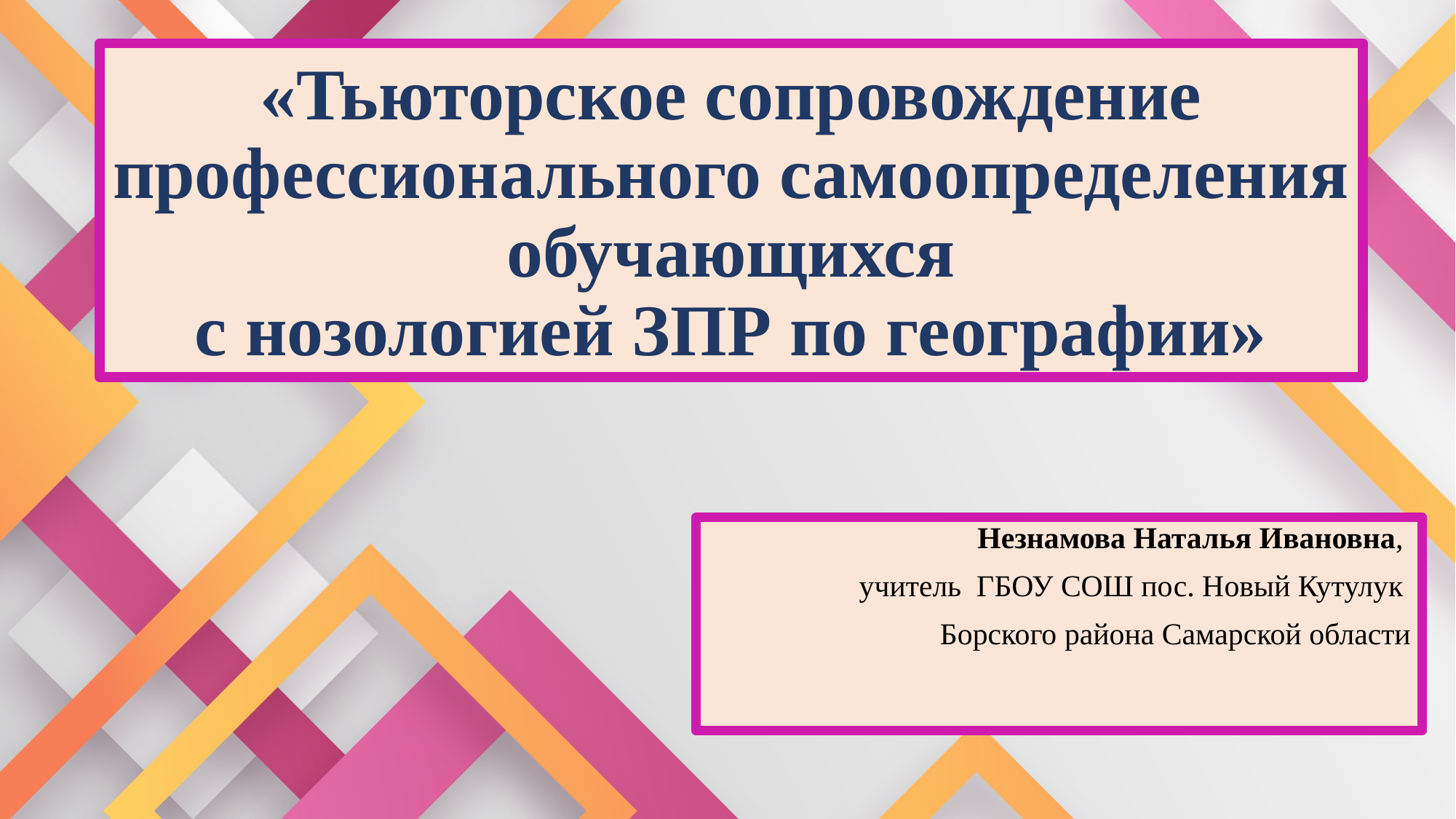

# «Тьюторское сопровождение профессионального самоопределения обучающихся с нозологией ЗПР по географии»
Незнамова Наталья Ивановна,
учитель  ГБОУ СОШ пос. Новый Кутулук
Борского района Самарской области